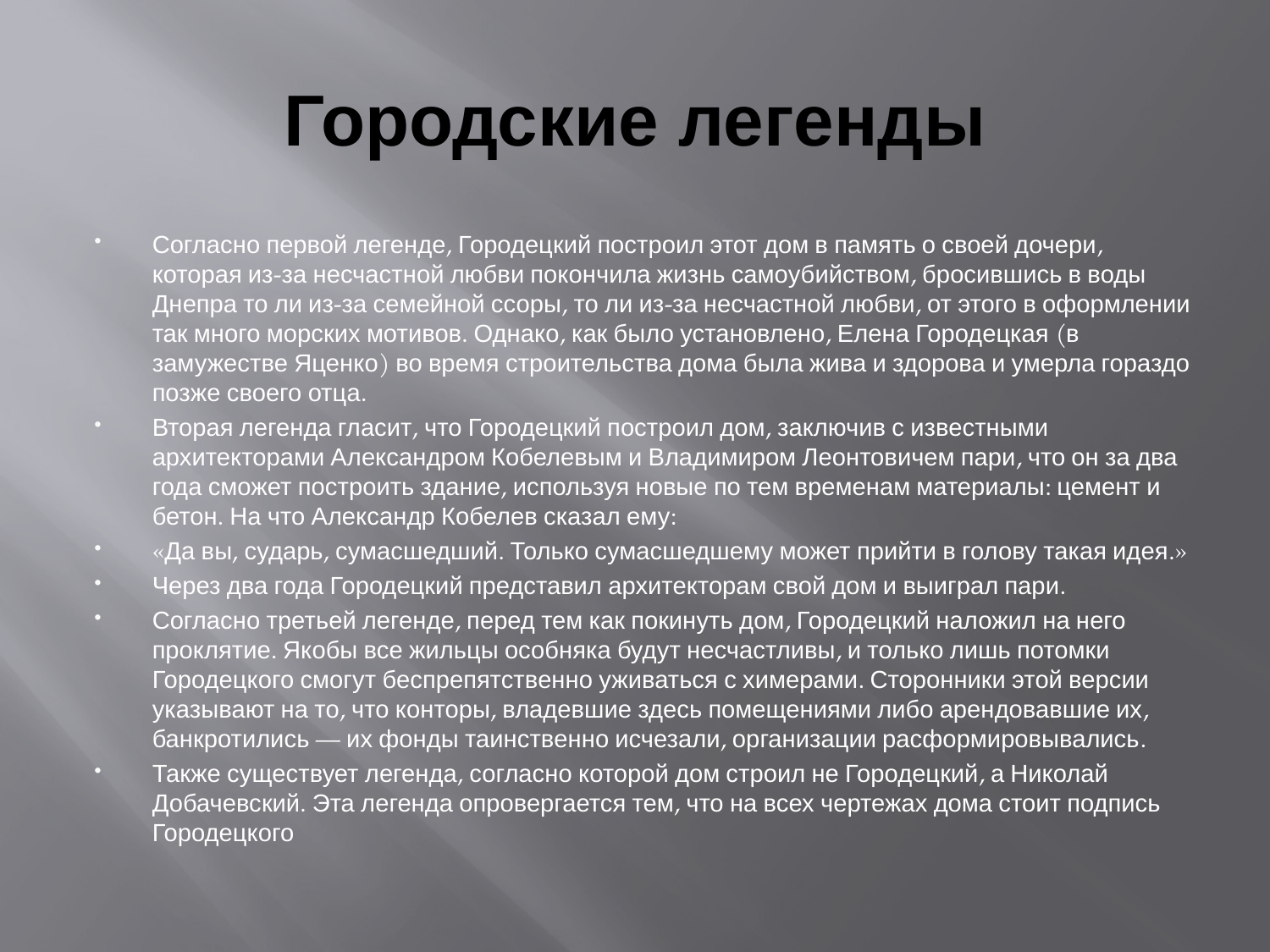

# Городские легенды
Согласно первой легенде, Городецкий построил этот дом в память о своей дочери, которая из-за несчастной любви покончила жизнь самоубийством, бросившись в воды Днепра то ли из-за семейной ссоры, то ли из-за несчастной любви, от этого в оформлении так много морских мотивов. Однако, как было установлено, Елена Городецкая (в замужестве Яценко) во время строительства дома была жива и здорова и умерла гораздо позже своего отца.
Вторая легенда гласит, что Городецкий построил дом, заключив с известными архитекторами Александром Кобелевым и Владимиром Леонтовичем пари, что он за два года сможет построить здание, используя новые по тем временам материалы: цемент и бетон. На что Александр Кобелев сказал ему:
«Да вы, сударь, сумасшедший. Только сумасшедшему может прийти в голову такая идея.»
Через два года Городецкий представил архитекторам свой дом и выиграл пари.
Согласно третьей легенде, перед тем как покинуть дом, Городецкий наложил на него проклятие. Якобы все жильцы особняка будут несчастливы, и только лишь потомки Городецкого смогут беспрепятственно уживаться с химерами. Сторонники этой версии указывают на то, что конторы, владевшие здесь помещениями либо арендовавшие их, банкротились — их фонды таинственно исчезали, организации расформировывались.
Также существует легенда, согласно которой дом строил не Городецкий, а Николай Добачевский. Эта легенда опровергается тем, что на всех чертежах дома стоит подпись Городецкого